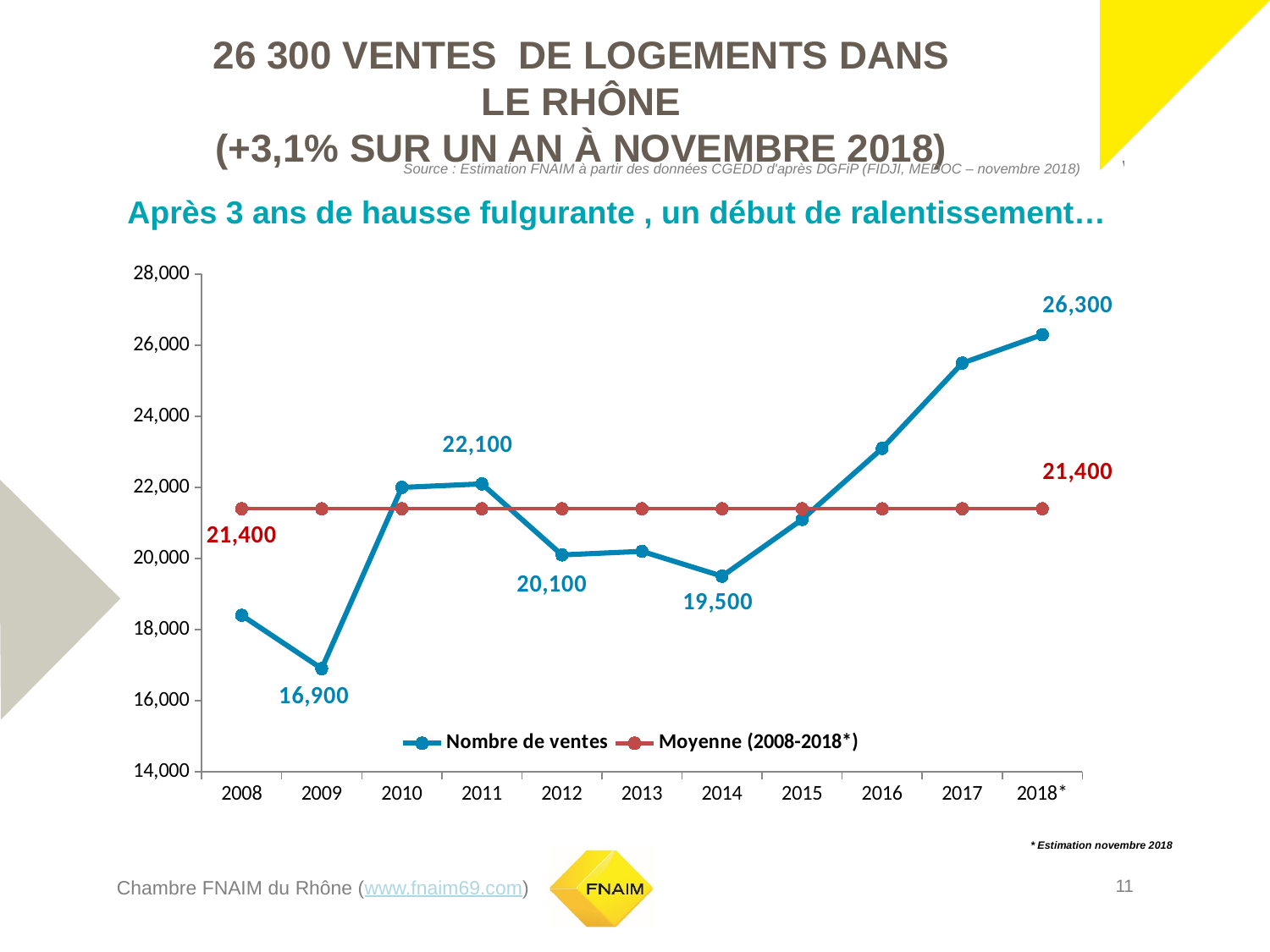

# 26 300 ventes  de logements dans LE RHÔNE (+3,1% sur un an à novembre 2018)

Source : Estimation FNAIM à partir des données CGEDD d'après DGFiP (FIDJI, MEDOC – novembre 2018)
Après 3 ans de hausse fulgurante , un début de ralentissement…

### Chart

| Category | Nombre de ventes | Moyenne (2008-2018*) |
|---|---|---|
| 2008 | 18400.0 | 21400.0 |
| 2009 | 16900.0 | 21400.0 |
| 2010 | 22000.0 | 21400.0 |
| 2011 | 22100.0 | 21400.0 |
| 2012 | 20100.0 | 21400.0 |
| 2013 | 20200.0 | 21400.0 |
| 2014 | 19500.0 | 21400.0 |
| 2015 | 21100.0 | 21400.0 |
| 2016 | 23100.0 | 21400.0 |
| 2017 | 25500.0 | 21400.0 |
| 2018* | 26300.0 | 21400.0 |
* Estimation novembre 2018